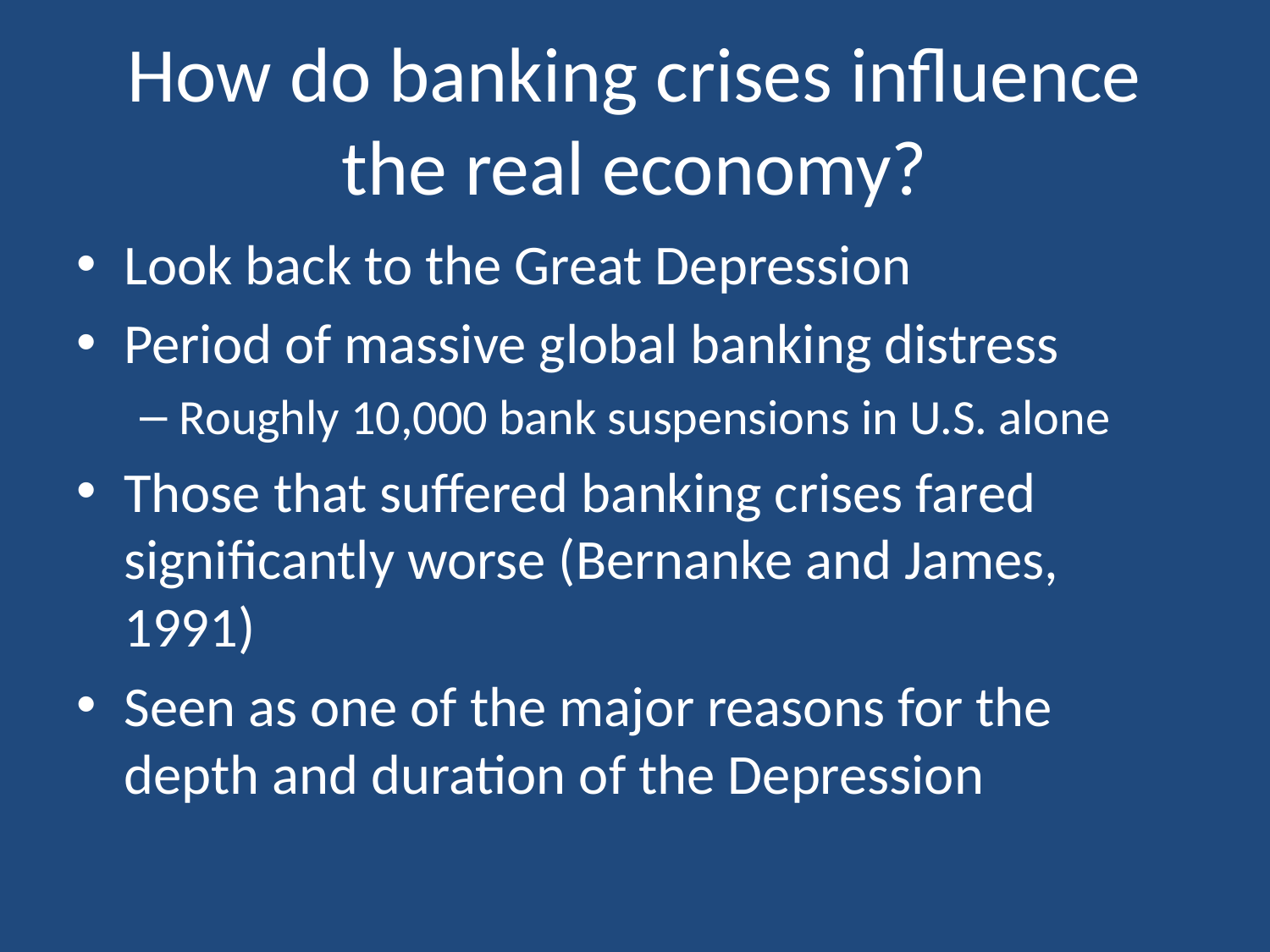

# How do banking crises influence the real economy?
Look back to the Great Depression
Period of massive global banking distress
Roughly 10,000 bank suspensions in U.S. alone
Those that suffered banking crises fared significantly worse (Bernanke and James, 1991)
Seen as one of the major reasons for the depth and duration of the Depression